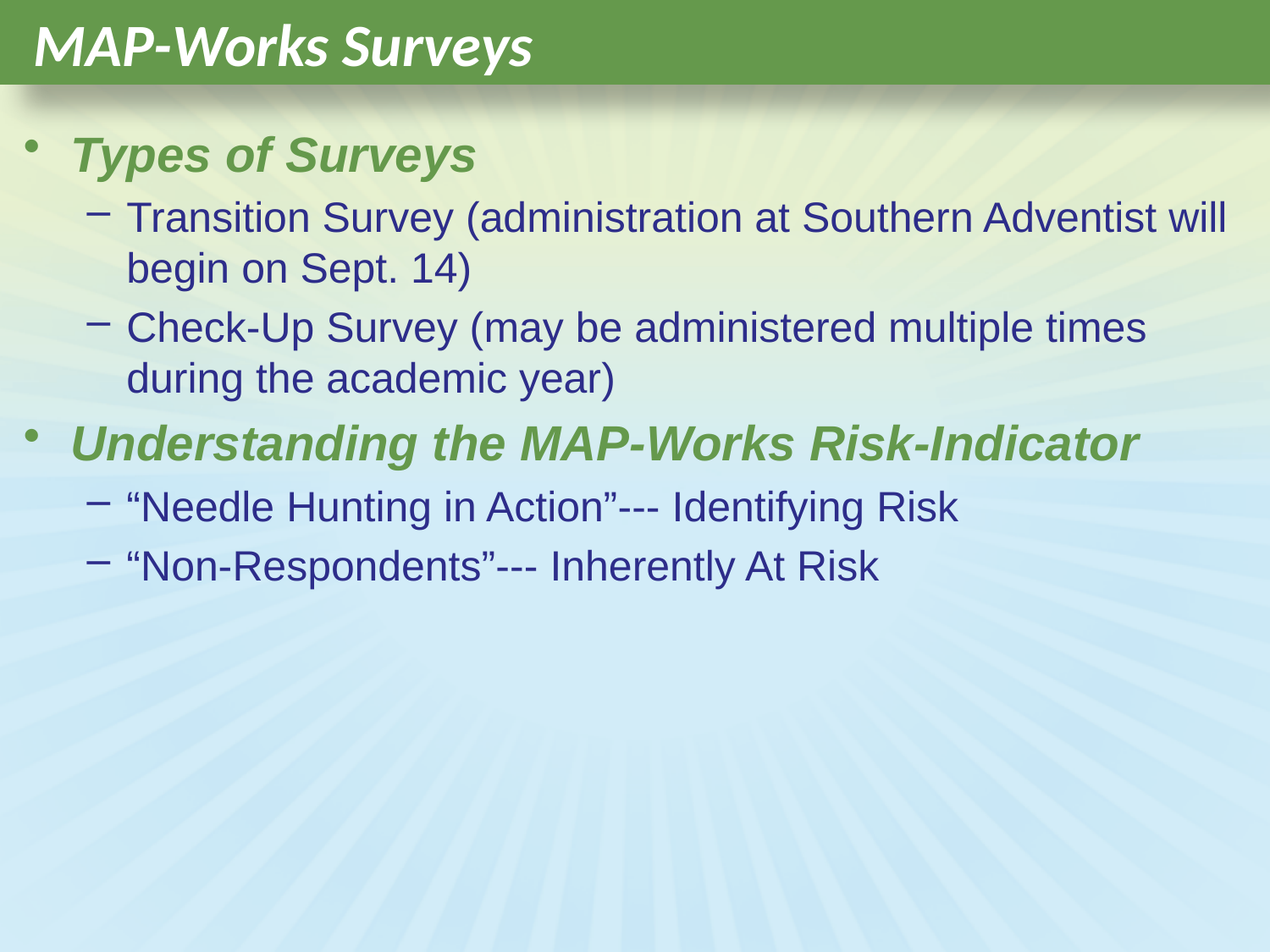

# MAP-Works Surveys
Types of Surveys
Transition Survey (administration at Southern Adventist will begin on Sept. 14)
Check-Up Survey (may be administered multiple times during the academic year)
Understanding the MAP-Works Risk-Indicator
“Needle Hunting in Action”--- Identifying Risk
“Non-Respondents”--- Inherently At Risk